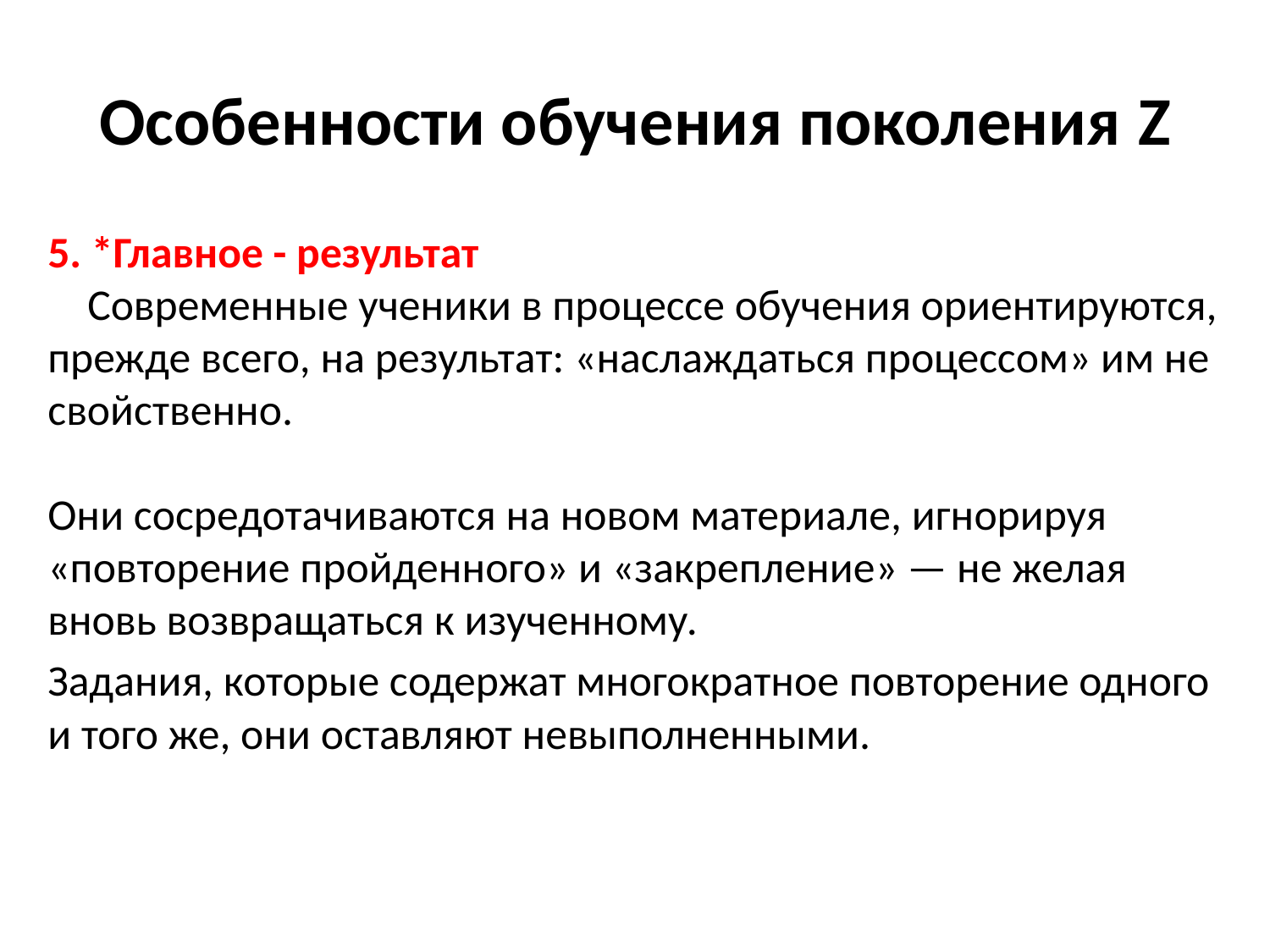

# Особенности обучения поколения Z

5. *Главное - результат
    Современные ученики в процессе обучения ориентируются, прежде всего, на результат: «наслаждаться процессом» им не свойственно.
Они сосредотачиваются на новом материале, игнорируя «повторение пройденного» и «закрепление» — не желая вновь возвращаться к изученному.
Задания, которые содержат многократное повторение одного и того же, они оставляют невыполненными.